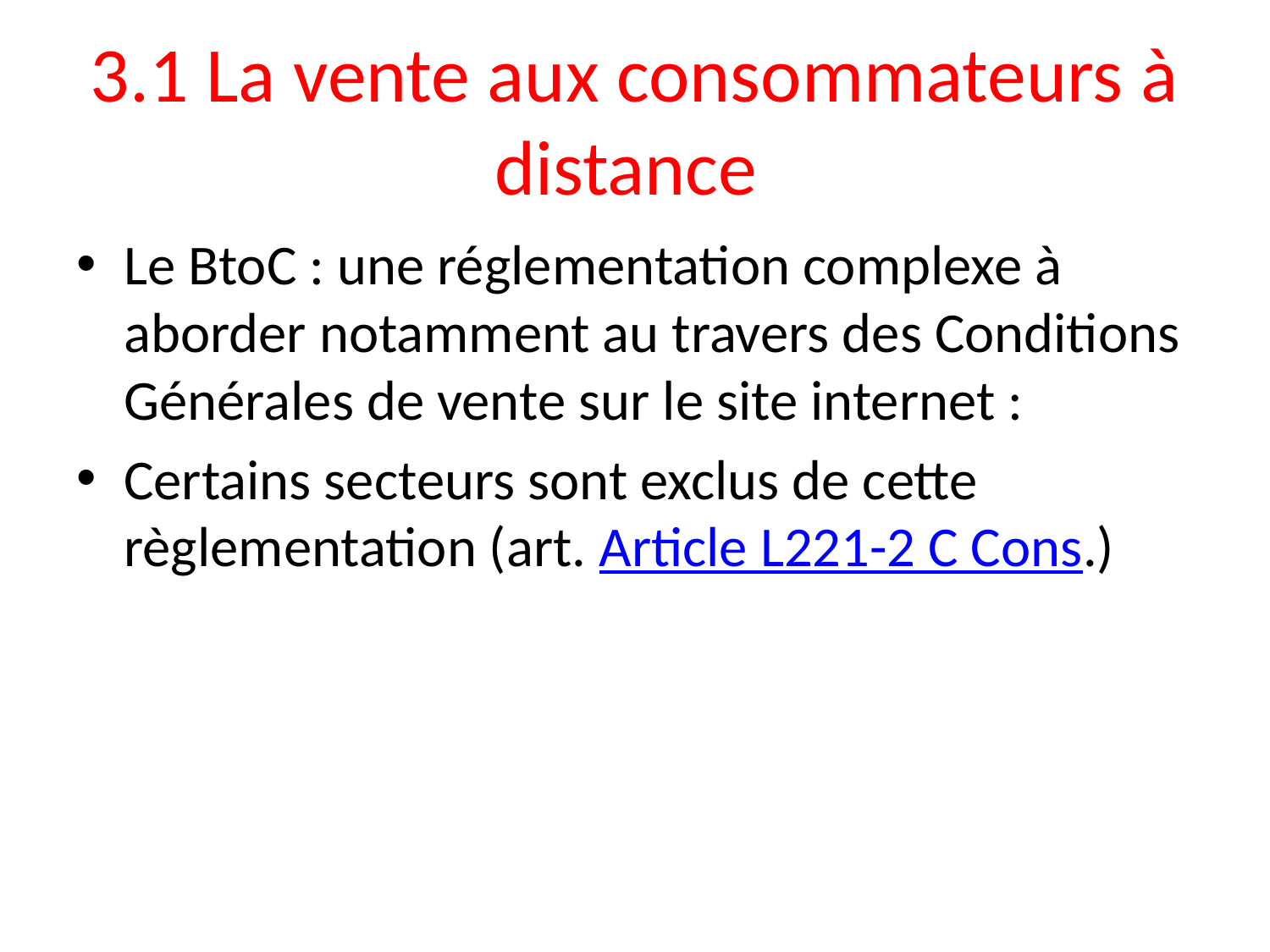

# 3.1 La vente aux consommateurs à distance
Le BtoC : une réglementation complexe à aborder notamment au travers des Conditions Générales de vente sur le site internet :
Certains secteurs sont exclus de cette règlementation (art. Article L221-2 C Cons.)